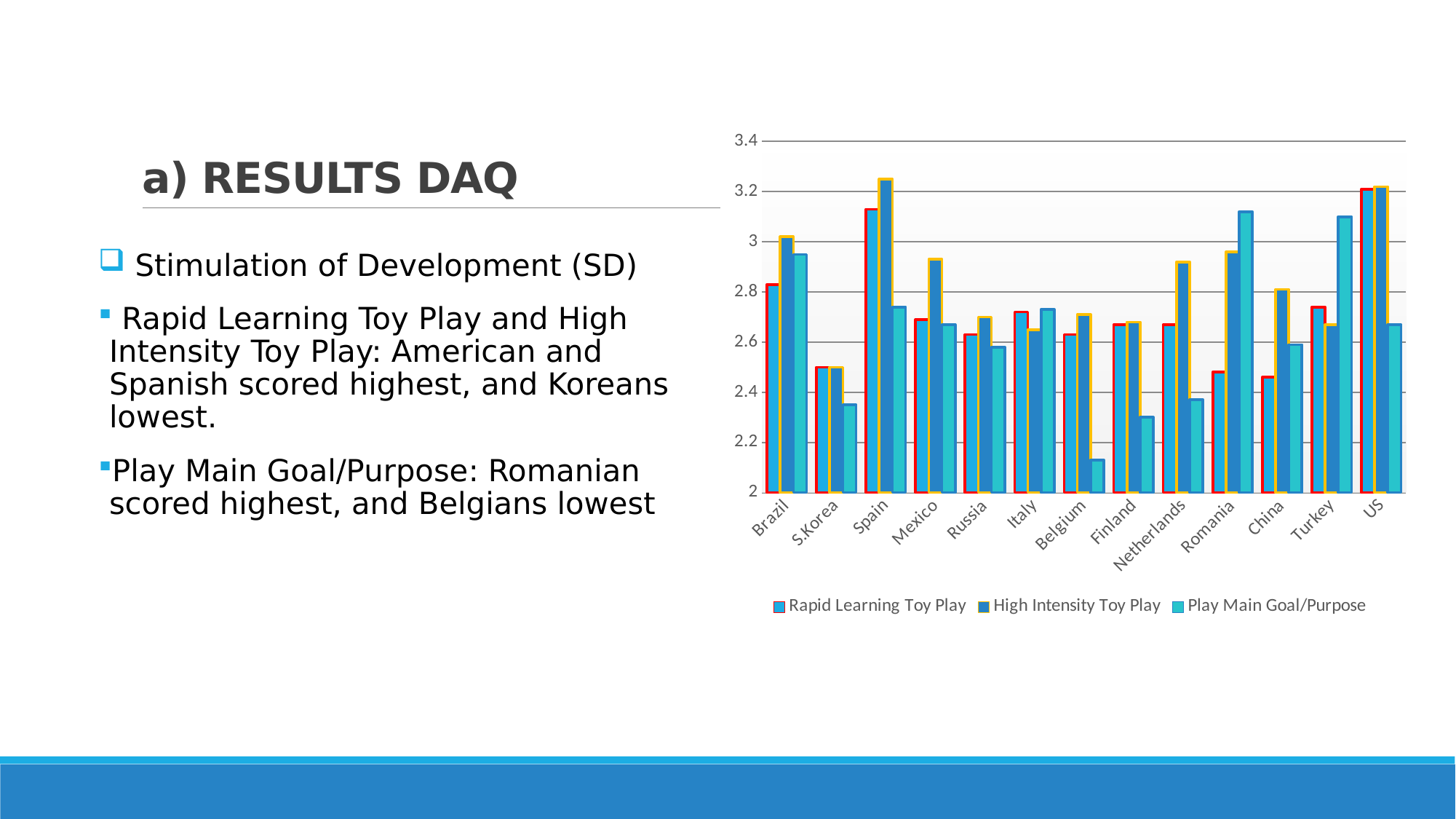

# a) RESULTS DAQ

### Chart

| Category | Rapid Learning Toy Play | High Intensity Toy Play | Play Main Goal/Purpose |
|---|---|---|---|
| Brazil | 2.83 | 3.02 | 2.95 |
| S.Korea | 2.5 | 2.5 | 2.35 |
| Spain | 3.13 | 3.25 | 2.74 |
| Mexico | 2.69 | 2.93 | 2.67 |
| Russia | 2.63 | 2.7 | 2.58 |
| Italy | 2.72 | 2.65 | 2.73 |
| Belgium | 2.63 | 2.71 | 2.13 |
| Finland | 2.67 | 2.68 | 2.3 |
| Netherlands | 2.67 | 2.92 | 2.37 |
| Romania | 2.48 | 2.96 | 3.12 |
| China | 2.46 | 2.81 | 2.59 |
| Turkey | 2.74 | 2.67 | 3.1 |
| US | 3.21 | 3.22 | 2.67 |
 Stimulation of Development (SD)
 Rapid Learning Toy Play and High Intensity Toy Play: American and Spanish scored highest, and Koreans lowest.
Play Main Goal/Purpose: Romanian scored highest, and Belgians lowest